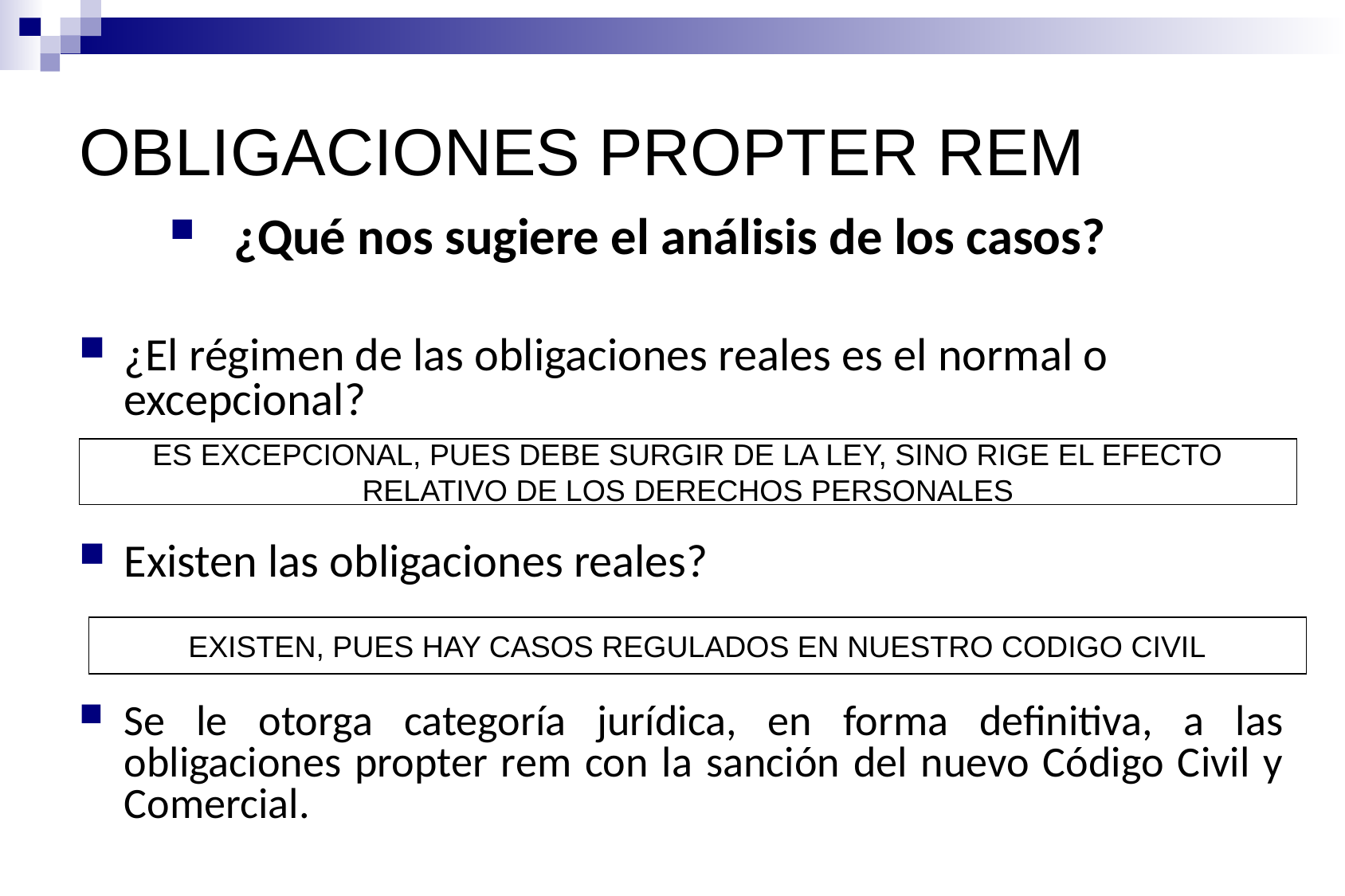

OBLIGACIONES PROPTER REM
¿Qué nos sugiere el análisis de los casos?

¿El régimen de las obligaciones reales es el normal o excepcional?

Existen las obligaciones reales?

Se le otorga categoría jurídica, en forma definitiva, a las obligaciones propter rem con la sanción del nuevo Código Civil y Comercial.

ES EXCEPCIONAL, PUES DEBE SURGIR DE LA LEY, SINO RIGE EL EFECTO
RELATIVO DE LOS DERECHOS PERSONALES
EXISTEN, PUES HAY CASOS REGULADOS EN NUESTRO CODIGO CIVIL